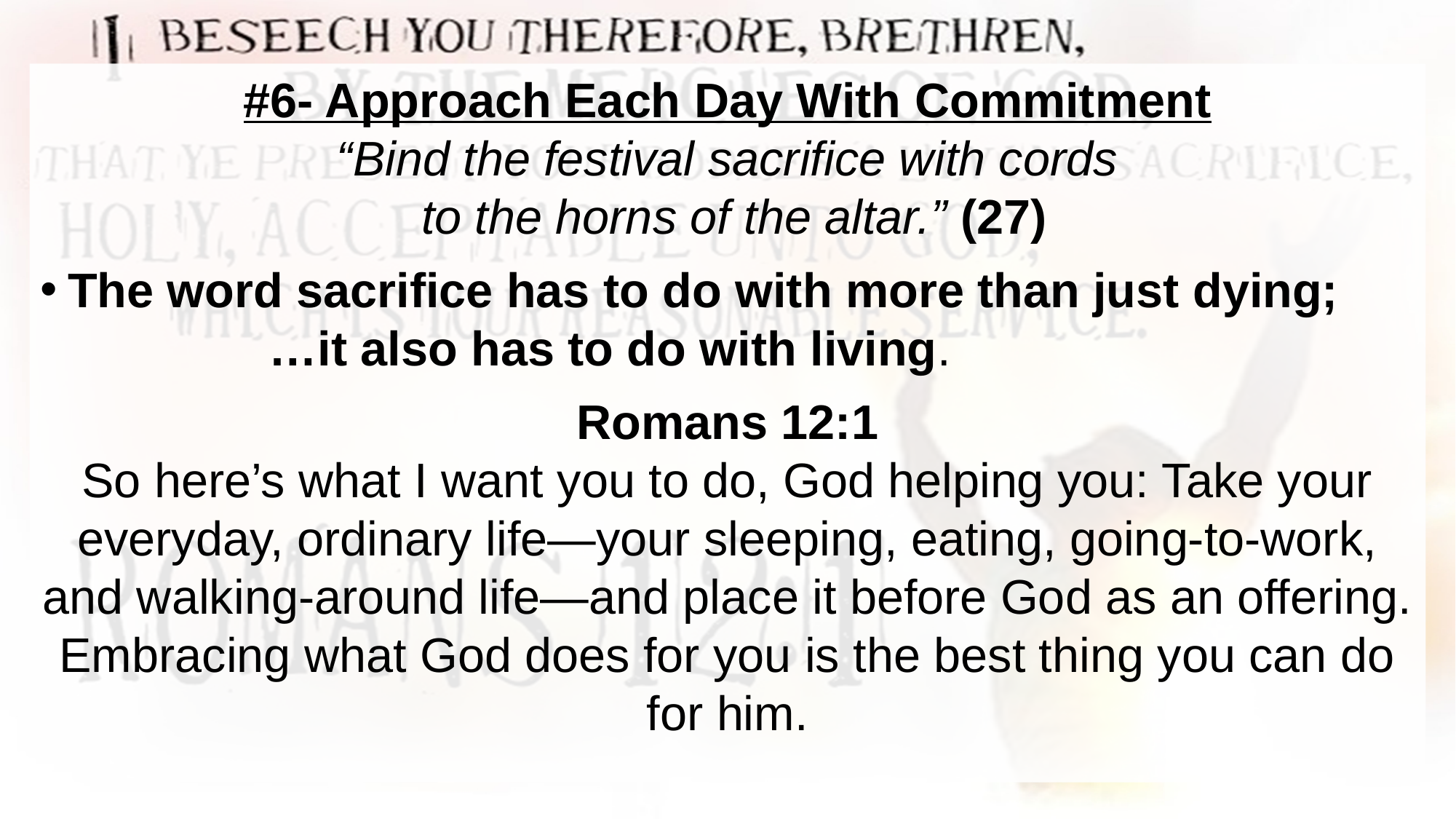

#6- Approach Each Day With Commitment
“Bind the festival sacrifice with cords
 to the horns of the altar.” (27)
The word sacrifice has to do with more than just dying;
                 …it also has to do with living.
Romans 12:1
So here’s what I want you to do, God helping you: Take your everyday, ordinary life—your sleeping, eating, going-to-work, and walking-around life—and place it before God as an offering. Embracing what God does for you is the best thing you can do for him.